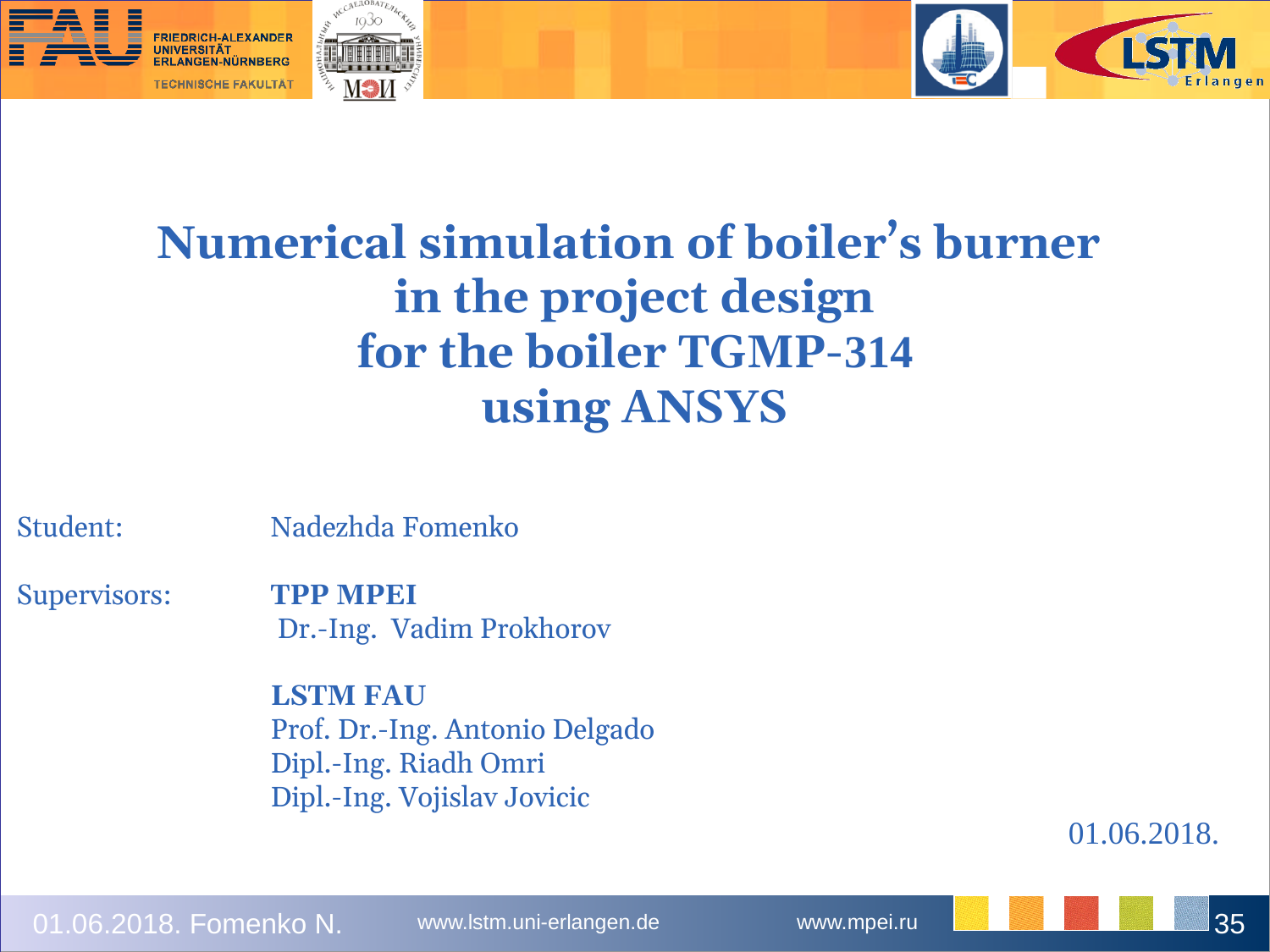

Numerical simulation of boiler’s burner
in the project design
for the boiler TGMP-314
using ANSYS
Student: 		Nadezhda Fomenko

Supervisors:              	TPP MPEI
		 Dr.-Ing.  Vadim Prokhorov

 		LSTM FAU
		Prof. Dr.-Ing. Antonio Delgado
		Dipl.-Ing. Riadh Omri
		Dipl.-Ing. Vojislav Jovicic

01.06.2018.
35